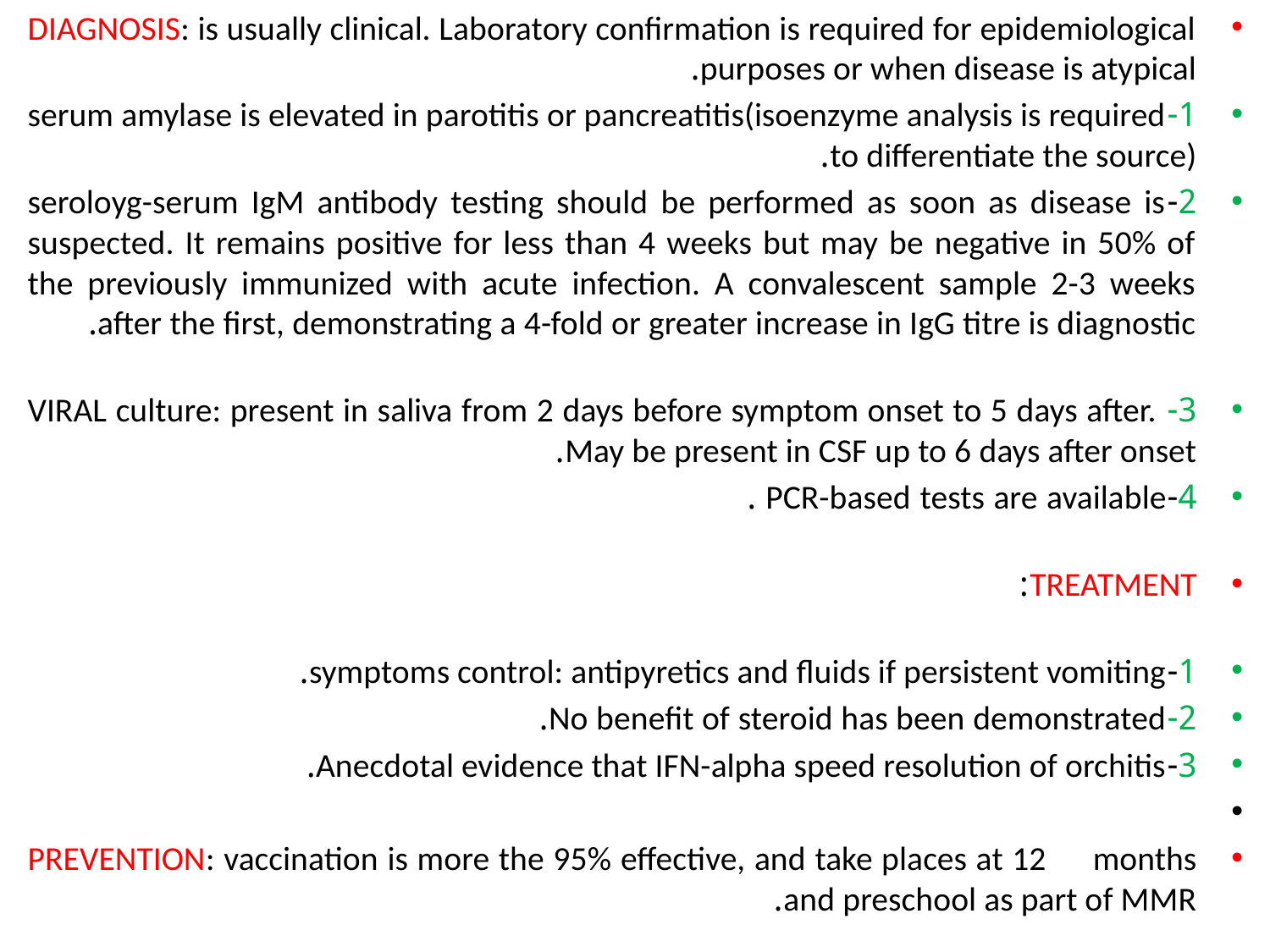

DIAGNOSIS: is usually clinical. Laboratory confirmation is required for epidemiological purposes or when disease is atypical.
1-serum amylase is elevated in parotitis or pancreatitis(isoenzyme analysis is required to differentiate the source).
2-seroloyg-serum IgM antibody testing should be performed as soon as disease is suspected. It remains positive for less than 4 weeks but may be negative in 50% of the previously immunized with acute infection. A convalescent sample 2-3 weeks after the first, demonstrating a 4-fold or greater increase in IgG titre is diagnostic.
3- VIRAL culture: present in saliva from 2 days before symptom onset to 5 days after. May be present in CSF up to 6 days after onset.
4-PCR-based tests are available .
TREATMENT:
1-symptoms control: antipyretics and fluids if persistent vomiting.
2-No benefit of steroid has been demonstrated.
3-Anecdotal evidence that IFN-alpha speed resolution of orchitis.

PREVENTION: vaccination is more the 95% effective, and take places at 12     months and preschool as part of MMR.